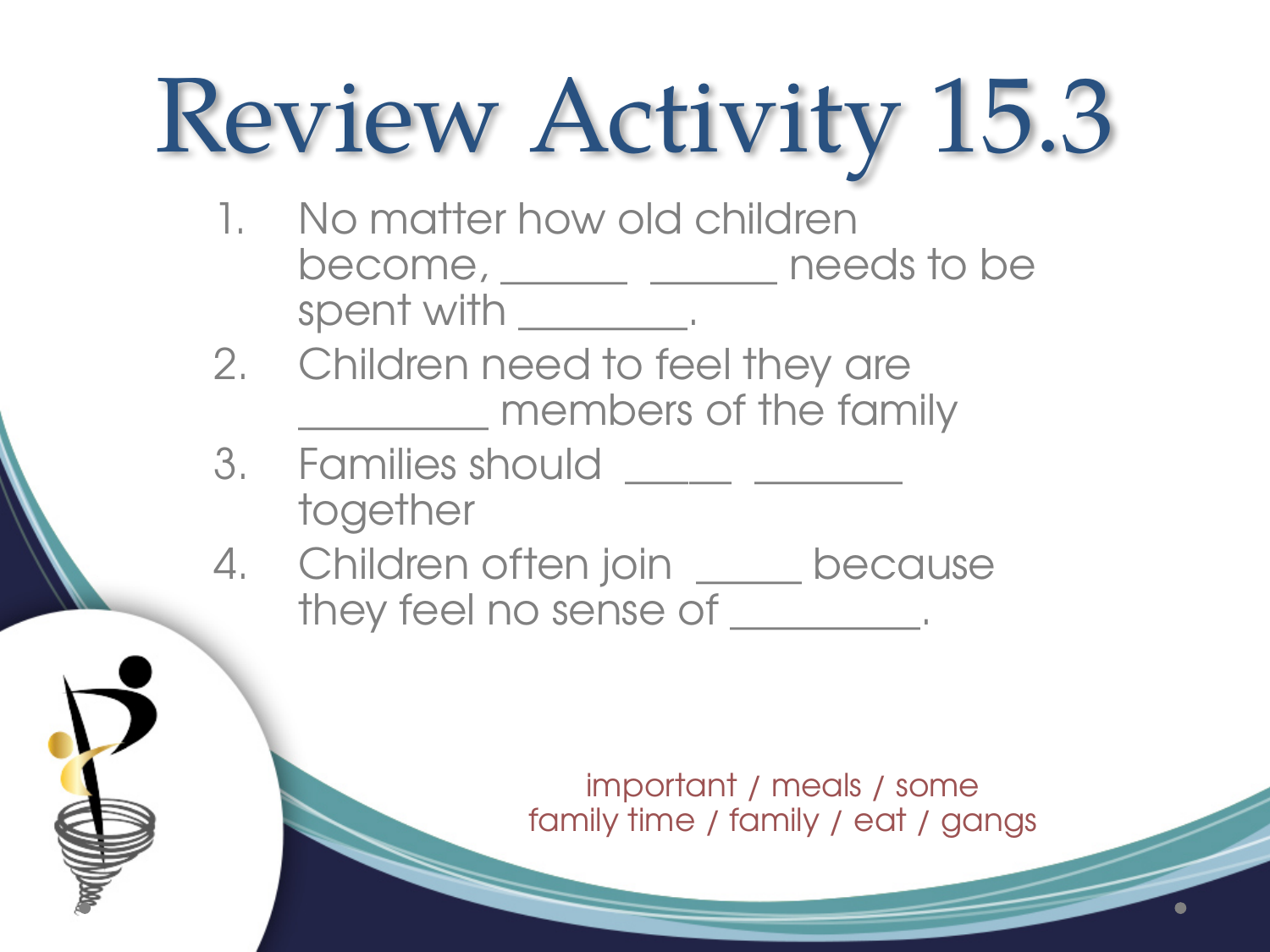

# Review Activity 15.3
No matter how old children become, ______  ______ needs to be spent with ________.
Children need to feel they are _________ members of the family
Families should  _____  _______ together
Children often join  _____ because they feel no sense of _________.
important / meals / some
family time / family / eat / gangs